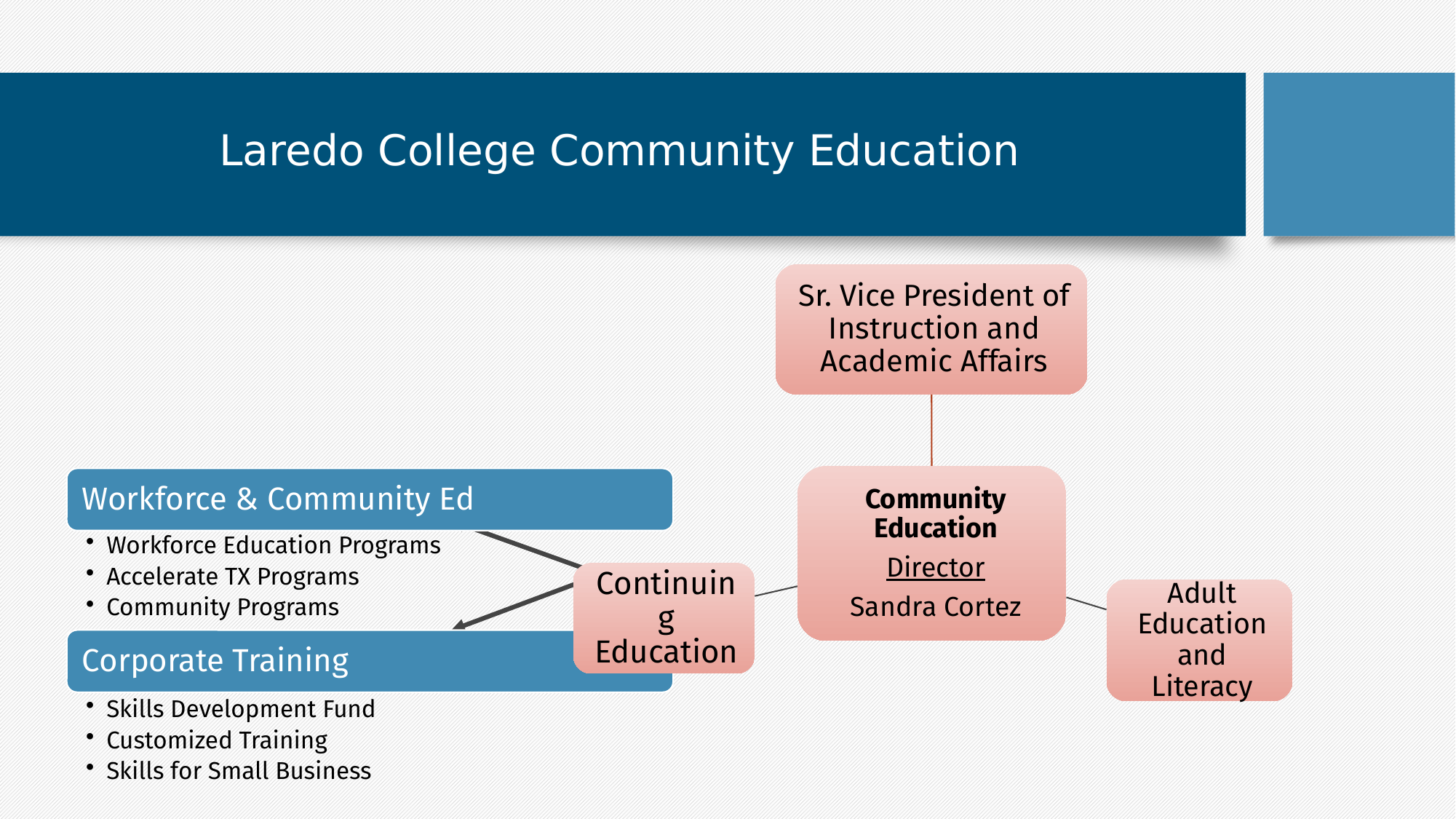

# Laredo College Community Education
Community Education
Director
Sandra Cortez
Sr. Vice President of Instruction and Academic Affairs
Adult Education and Literacy
Continuing Education
Workforce & Community Ed
Workforce Education Programs
Accelerate TX Programs
Community Programs
Corporate Training
Skills Development Fund
Customized Training
Skills for Small Business